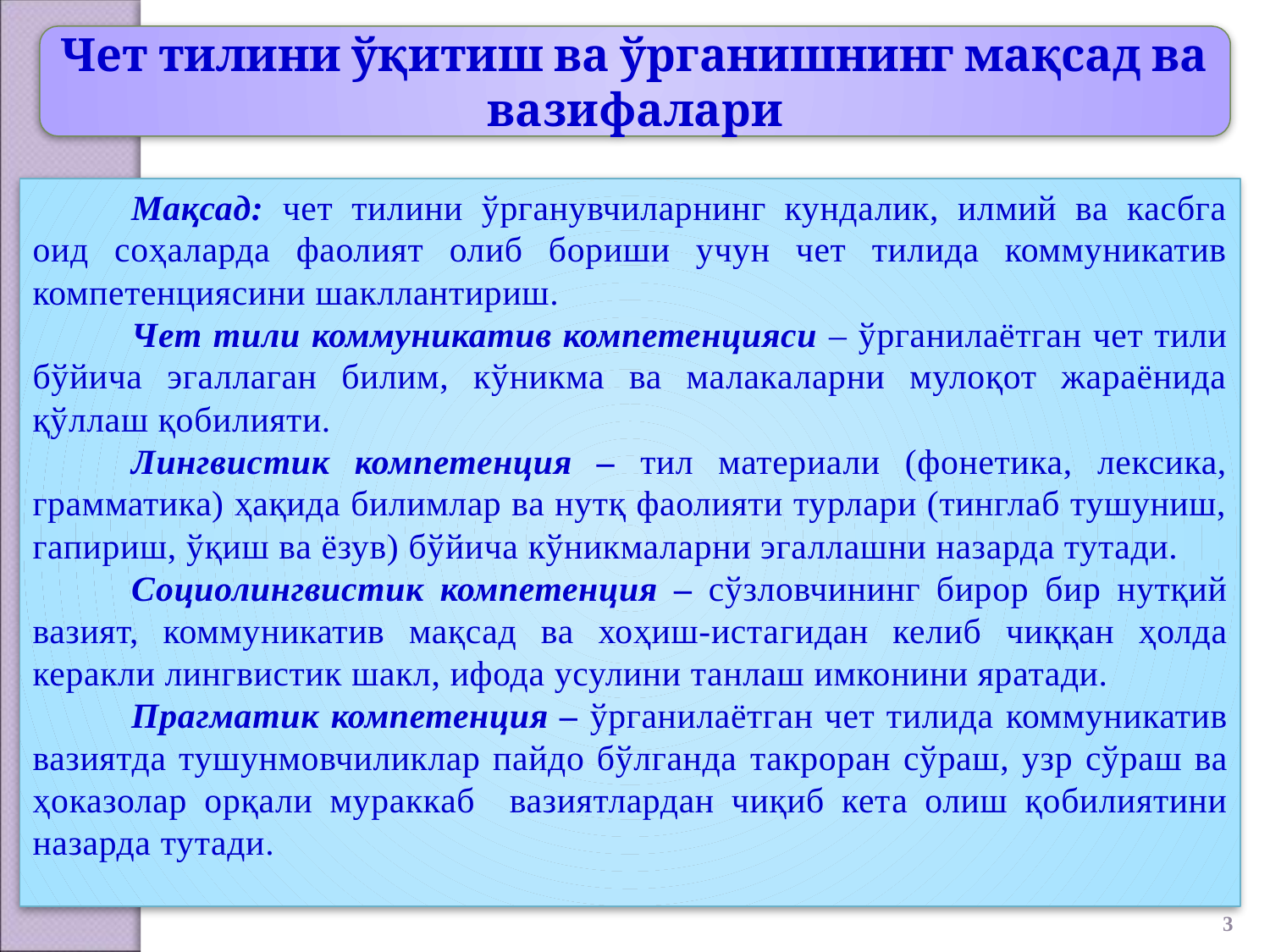

Чет тилини ўқитиш ва ўрганишнинг мақсад ва вазифалари
Мақсад: чет тилини ўрганувчиларнинг кундалик, илмий ва касбга оид соҳаларда фаолият олиб бориши учун чет тилида коммуникатив компетенциясини шакллантириш.
Чет тили коммуникатив компетенцияси – ўрганилаётган чет тили бўйича эгаллаган билим, кўникма ва малакаларни мулоқот жараёнида қўллаш қобилияти.
Лингвистик компетенция – тил материали (фонетика, лексика, грамматика) ҳақида билимлар ва нутқ фаолияти турлари (тинглаб тушуниш, гапириш, ўқиш ва ёзув) бўйича кўникмаларни эгаллашни назарда тутади.
Социолингвистик компетенция – сўзловчининг бирор бир нутқий вазият, коммуникатив мақсад ва хоҳиш-истагидан келиб чиққан ҳолда керакли лингвистик шакл, ифода усулини танлаш имконини яратади.
Прагматик компетенция – ўрганилаётган чет тилида коммуникатив вазиятда тушунмовчиликлар пайдо бўлганда такроран сўраш, узр сўраш ва ҳоказолар орқали мураккаб  вазиятлардан чиқиб кета олиш қобилиятини назарда тутади.

3